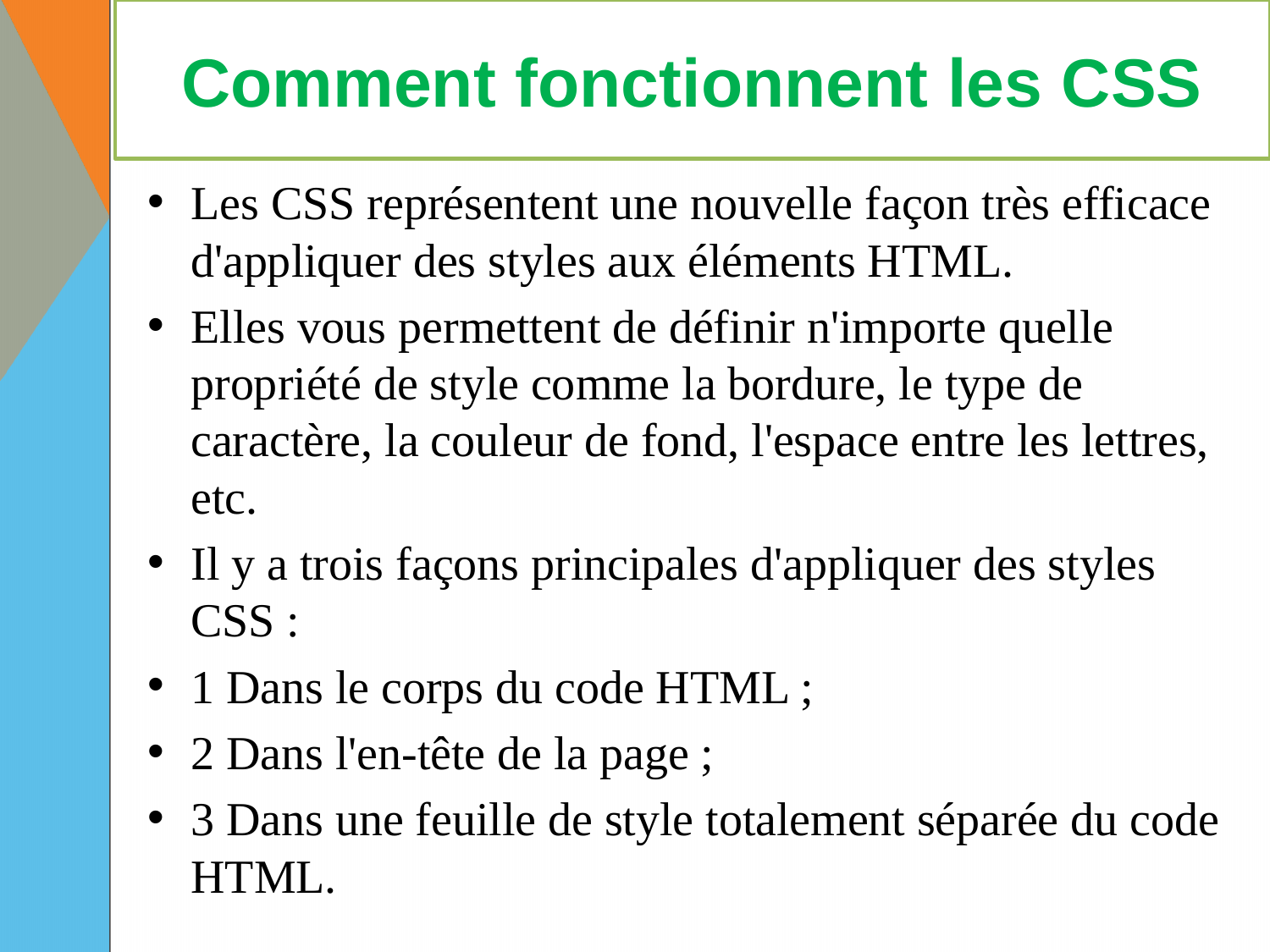

# Comment fonctionnent les CSS
Les CSS représentent une nouvelle façon très efficace d'appliquer des styles aux éléments HTML.
Elles vous permettent de définir n'importe quelle propriété de style comme la bordure, le type de caractère, la couleur de fond, l'espace entre les lettres, etc.
Il y a trois façons principales d'appliquer des styles CSS :
1 Dans le corps du code HTML ;
2 Dans l'en-tête de la page ;
3 Dans une feuille de style totalement séparée du code HTML.